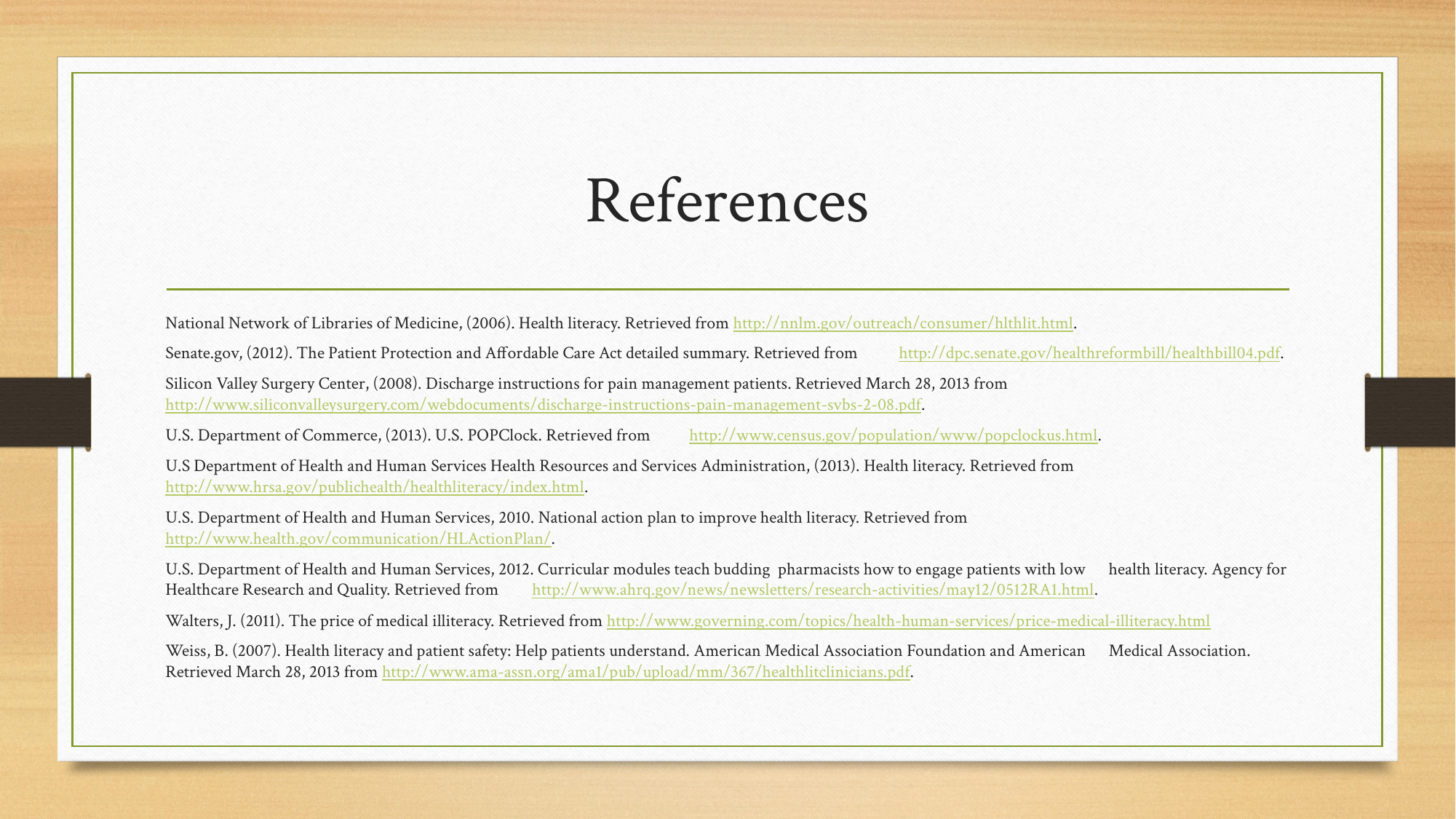

# References
National Network of Libraries of Medicine, (2006). Health literacy. Retrieved from http://nnlm.gov/outreach/consumer/hlthlit.html.
Senate.gov, (2012). The Patient Protection and Affordable Care Act detailed summary. Retrieved from 	http://dpc.senate.gov/healthreformbill/healthbill04.pdf.
Silicon Valley Surgery Center, (2008). Discharge instructions for pain management patients. Retrieved March 28, 2013 from 	http://www.siliconvalleysurgery.com/webdocuments/discharge-instructions-pain-management-svbs-2-08.pdf.
U.S. Department of Commerce, (2013). U.S. POPClock. Retrieved from 	http://www.census.gov/population/www/popclockus.html.
U.S Department of Health and Human Services Health Resources and Services Administration, (2013). Health literacy. Retrieved from 	http://www.hrsa.gov/publichealth/healthliteracy/index.html.
U.S. Department of Health and Human Services, 2010. National action plan to improve health literacy. Retrieved from 	http://www.health.gov/communication/HLActionPlan/.
U.S. Department of Health and Human Services, 2012. Curricular modules teach budding  pharmacists how to engage patients with low 	health literacy. Agency for Healthcare Research and Quality. Retrieved from 	http://www.ahrq.gov/news/newsletters/research-activities/may12/0512RA1.html.
Walters, J. (2011). The price of medical illiteracy. Retrieved from http://www.governing.com/topics/health-human-services/price-medical-	illiteracy.html
Weiss, B. (2007). Health literacy and patient safety: Help patients understand. American Medical Association Foundation and American 	Medical Association. Retrieved March 28, 2013 from http://www.ama-	assn.org/ama1/pub/upload/mm/367/healthlitclinicians.pdf.